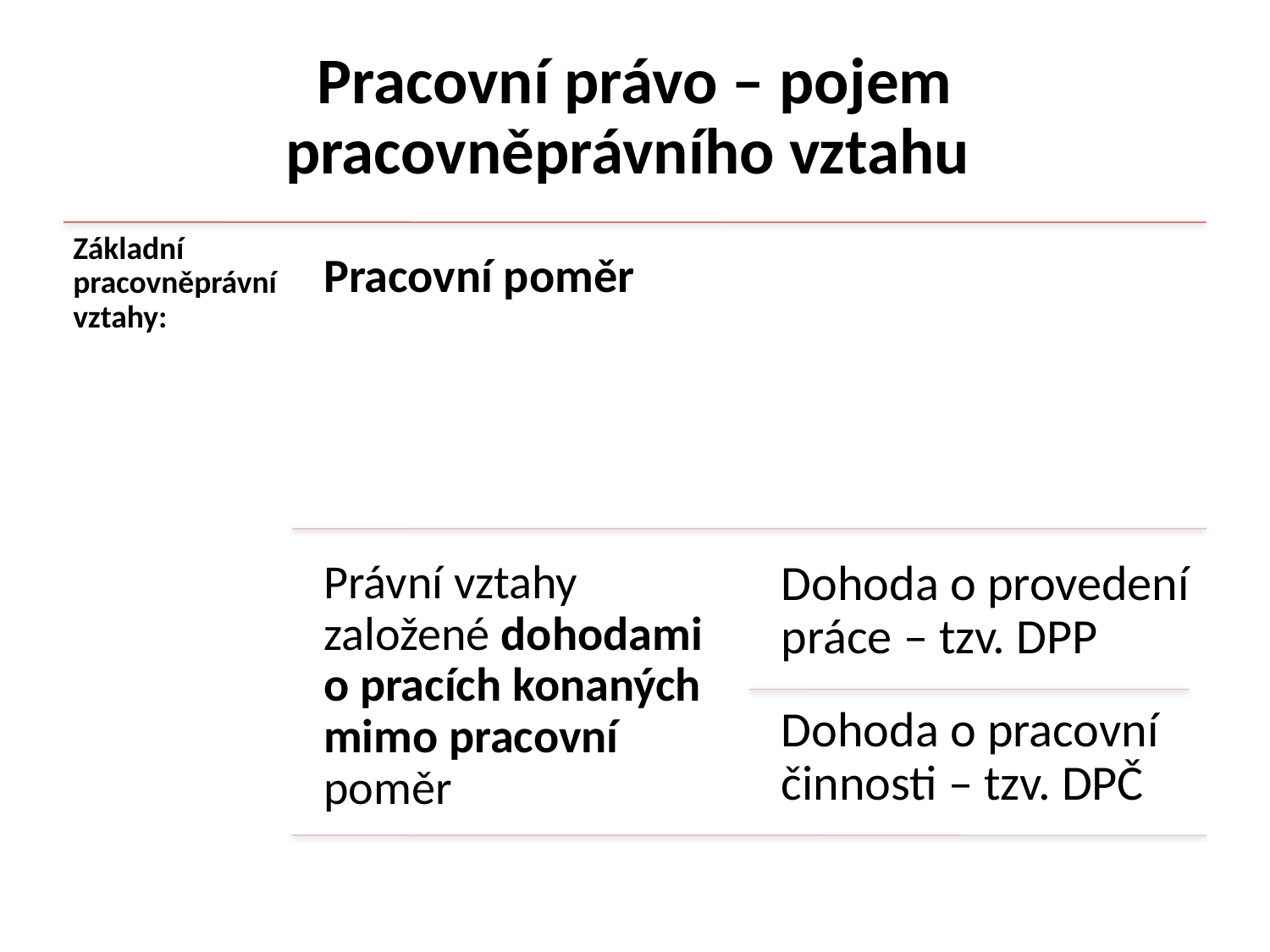

# Pracovní právo – pojem pracovněprávního vztahu
Základní pracovněprávní vztahy:
Pracovní poměr
Právní vztahy založené dohodami o pracích konaných mimo pracovní poměr
Dohoda o provedení práce – tzv. DPP
Dohoda o pracovní činnosti – tzv. DPČ